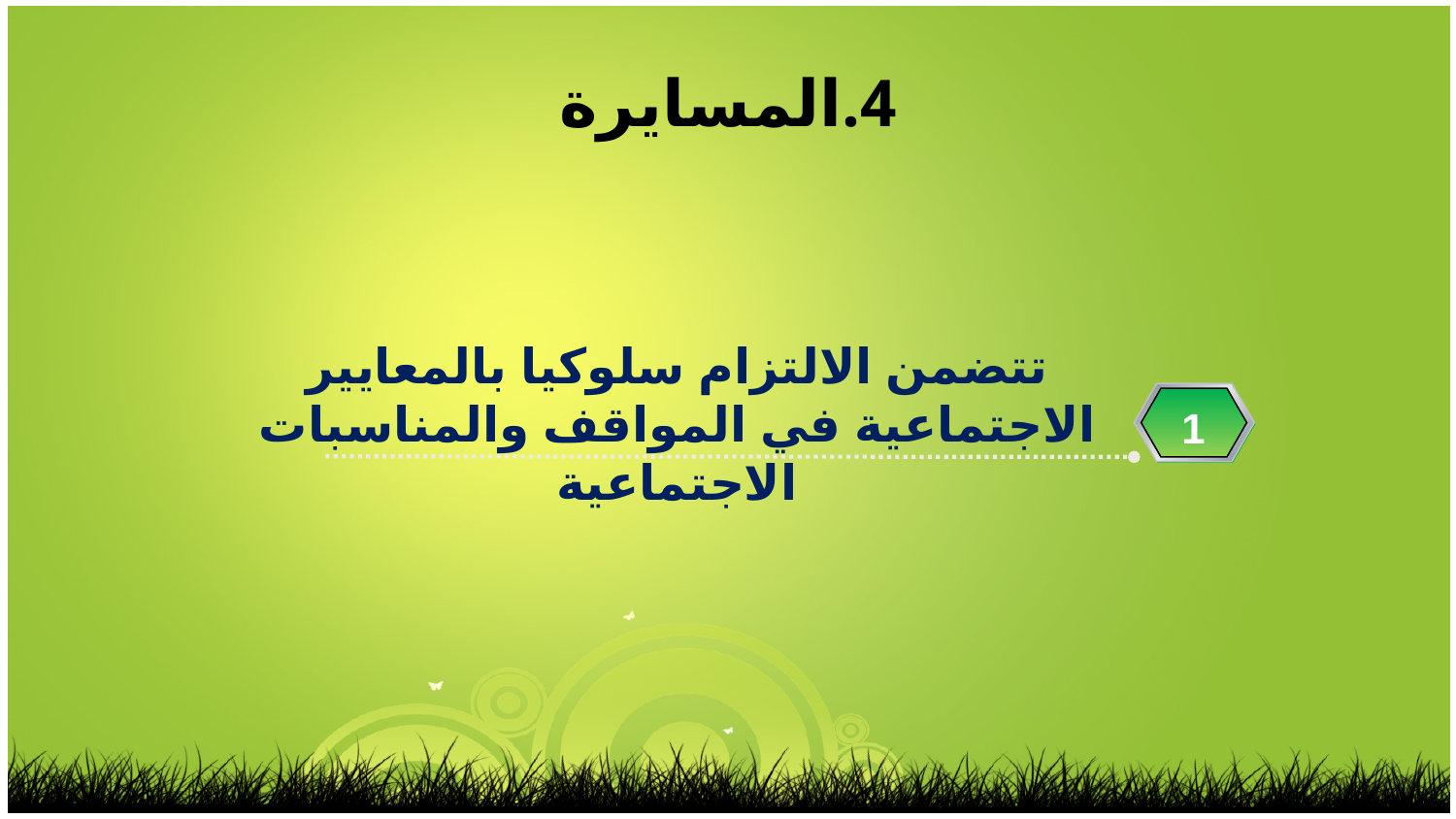

4.	المسايرة
تتضمن الالتزام سلوكيا بالمعايير الاجتماعية في المواقف والمناسبات الاجتماعية

1